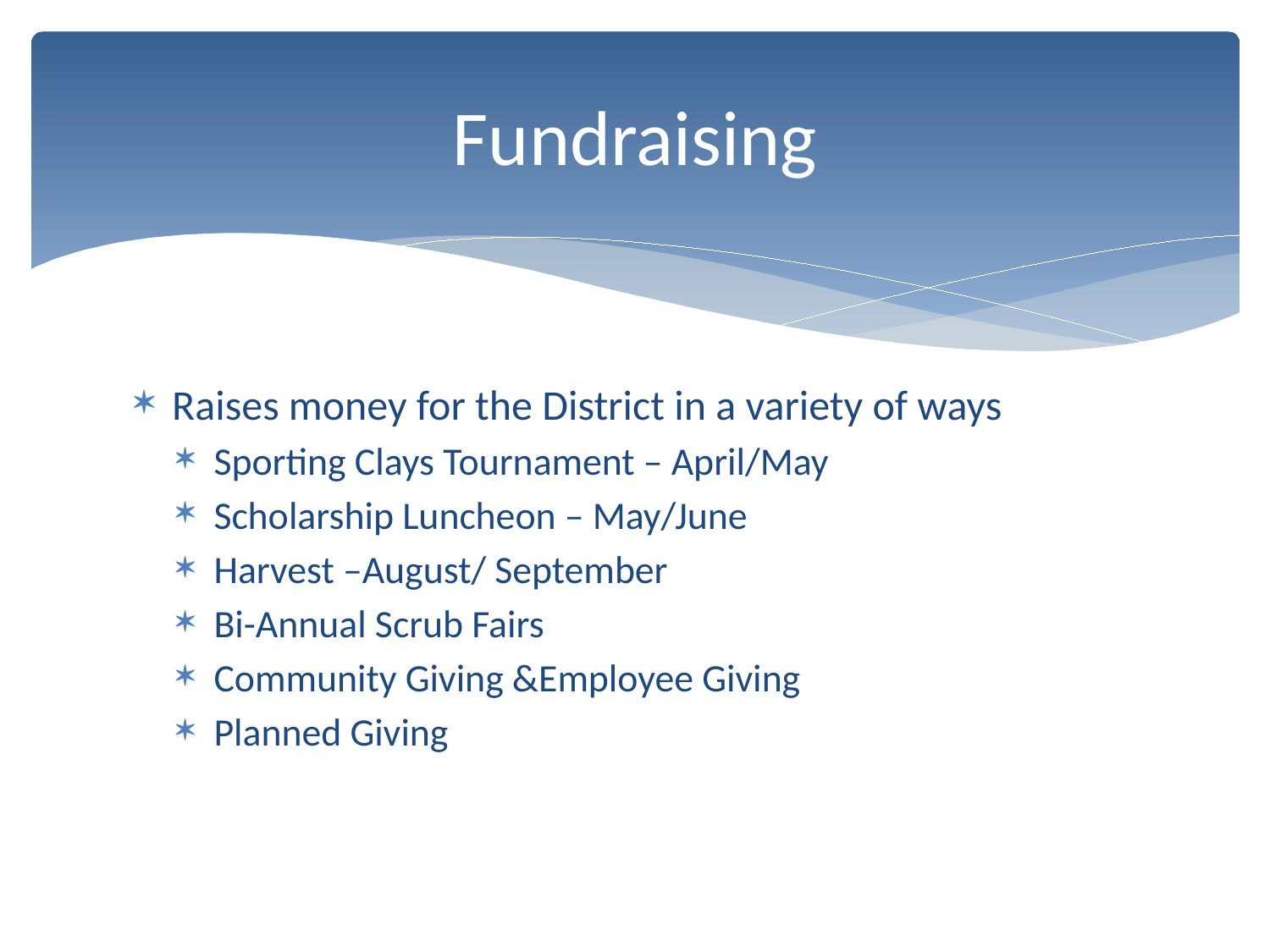

# Fundraising
Raises money for the District in a variety of ways
Sporting Clays Tournament – April/May
Scholarship Luncheon – May/June
Harvest –August/ September
Bi-Annual Scrub Fairs
Community Giving &Employee Giving
Planned Giving